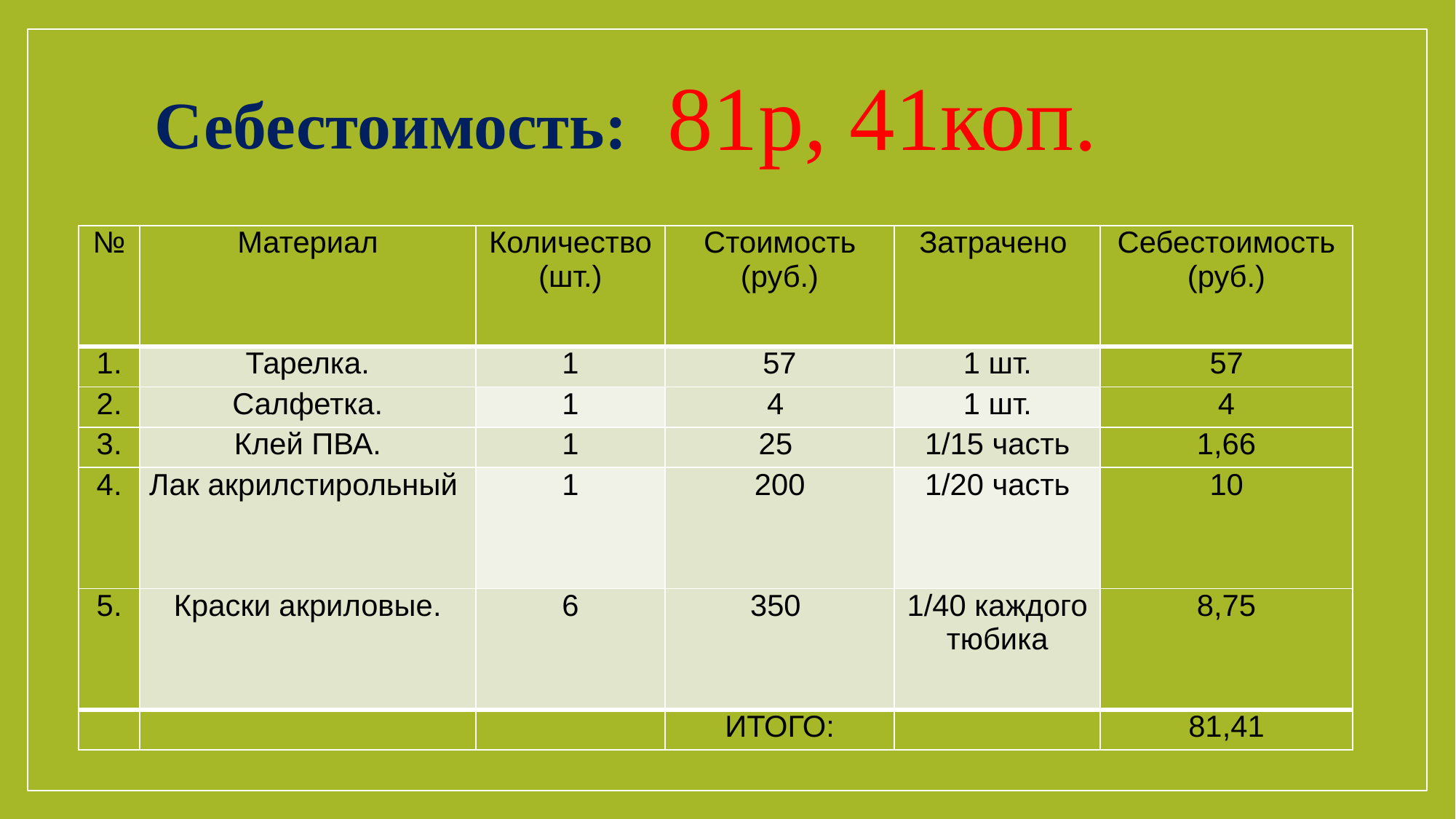

Себестоимость:
81р, 41коп.

| № | Материал | Количество (шт.) | Стоимость (руб.) | Затрачено | Себестоимость (руб.) |
| --- | --- | --- | --- | --- | --- |
| 1. | Тарелка. | 1 | 57 | 1 шт. | 57 |
| 2. | Салфетка. | 1 | 4 | 1 шт. | 4 |
| 3. | Клей ПВА. | 1 | 25 | 1/15 часть | 1,66 |
| 4. | Лак акрилстирольный | 1 | 200 | 1/20 часть | 10 |
| 5. | Краски акриловые. | 6 | 350 | 1/40 каждого тюбика | 8,75 |
|  |  |  | ИТОГО: |  | 81,41 |